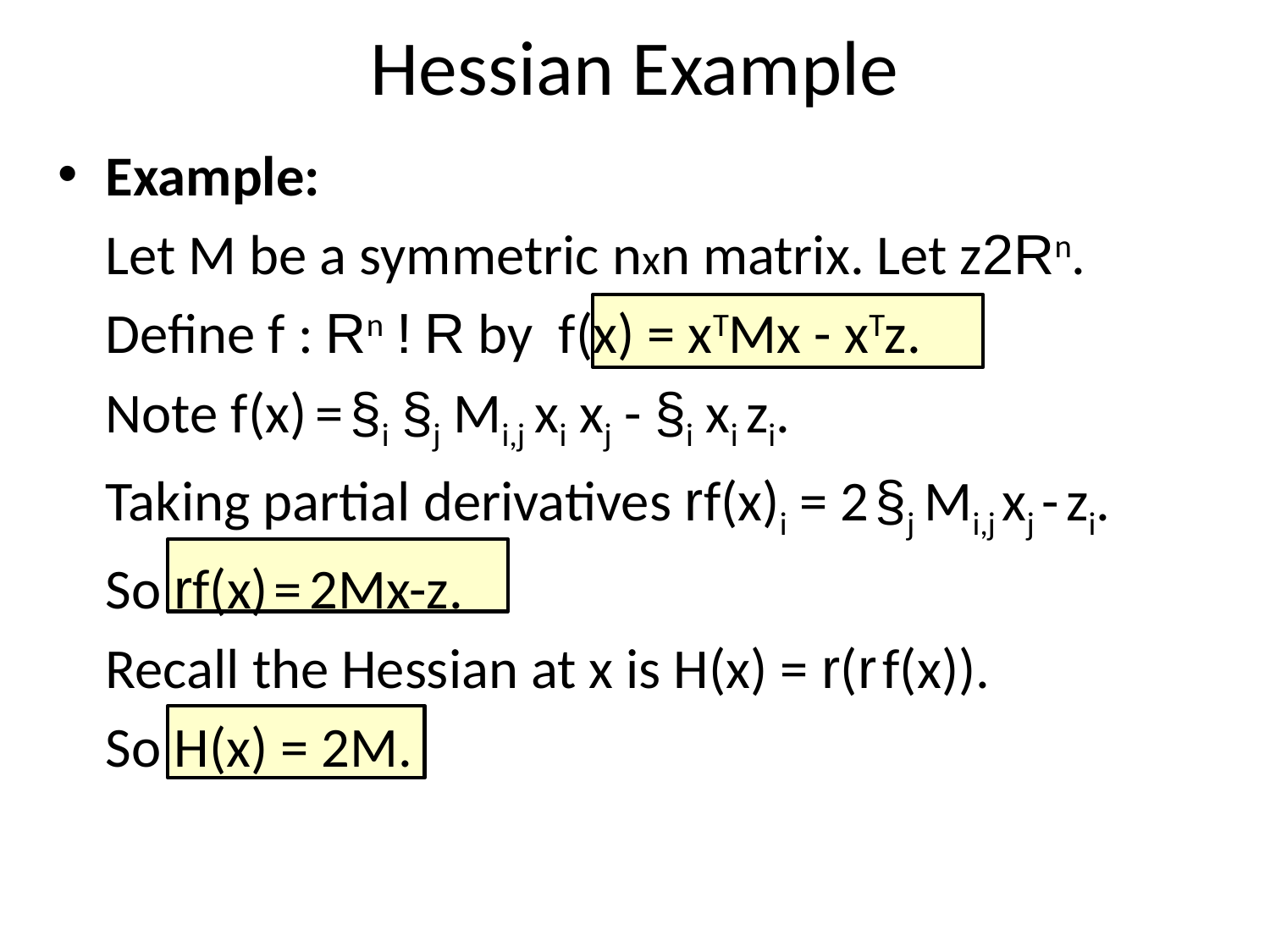

# Hessian Example
Example:
	Let M be a symmetric nxn matrix. Let z2Rn.
	Define f : Rn ! R by  f(x) = xTMx - xTz.
	Note f(x) = §i §j Mi,j xi xj - §i xi zi.
	Taking partial derivatives rf(x)i = 2 §j Mi,j xj - zi.
	So rf(x) = 2Mx-z.
	Recall the Hessian at x is H(x) = r(r f(x)).
	So H(x) = 2M.